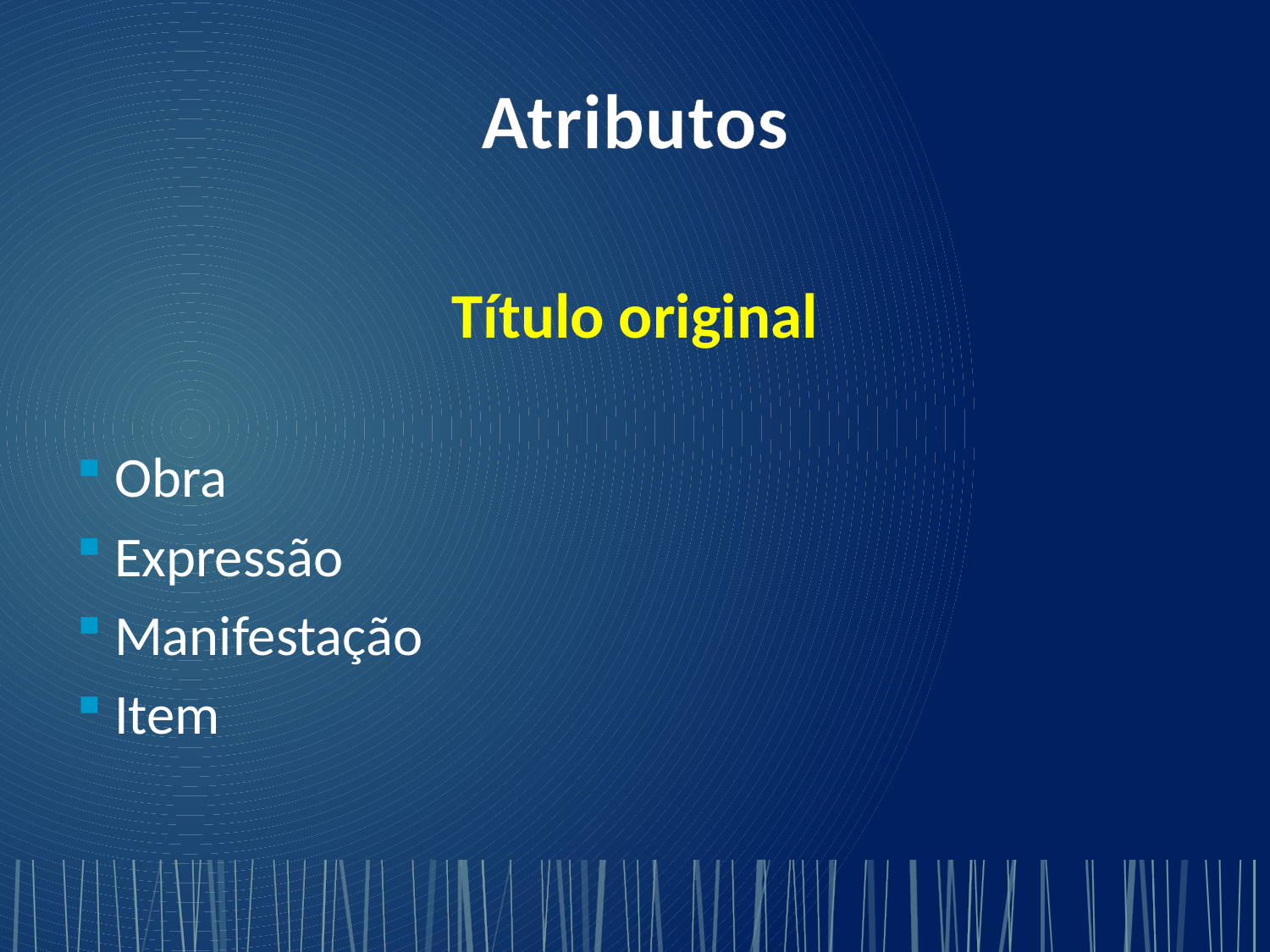

# Atributos
Título original

Obra
Expressão
Manifestação
Item